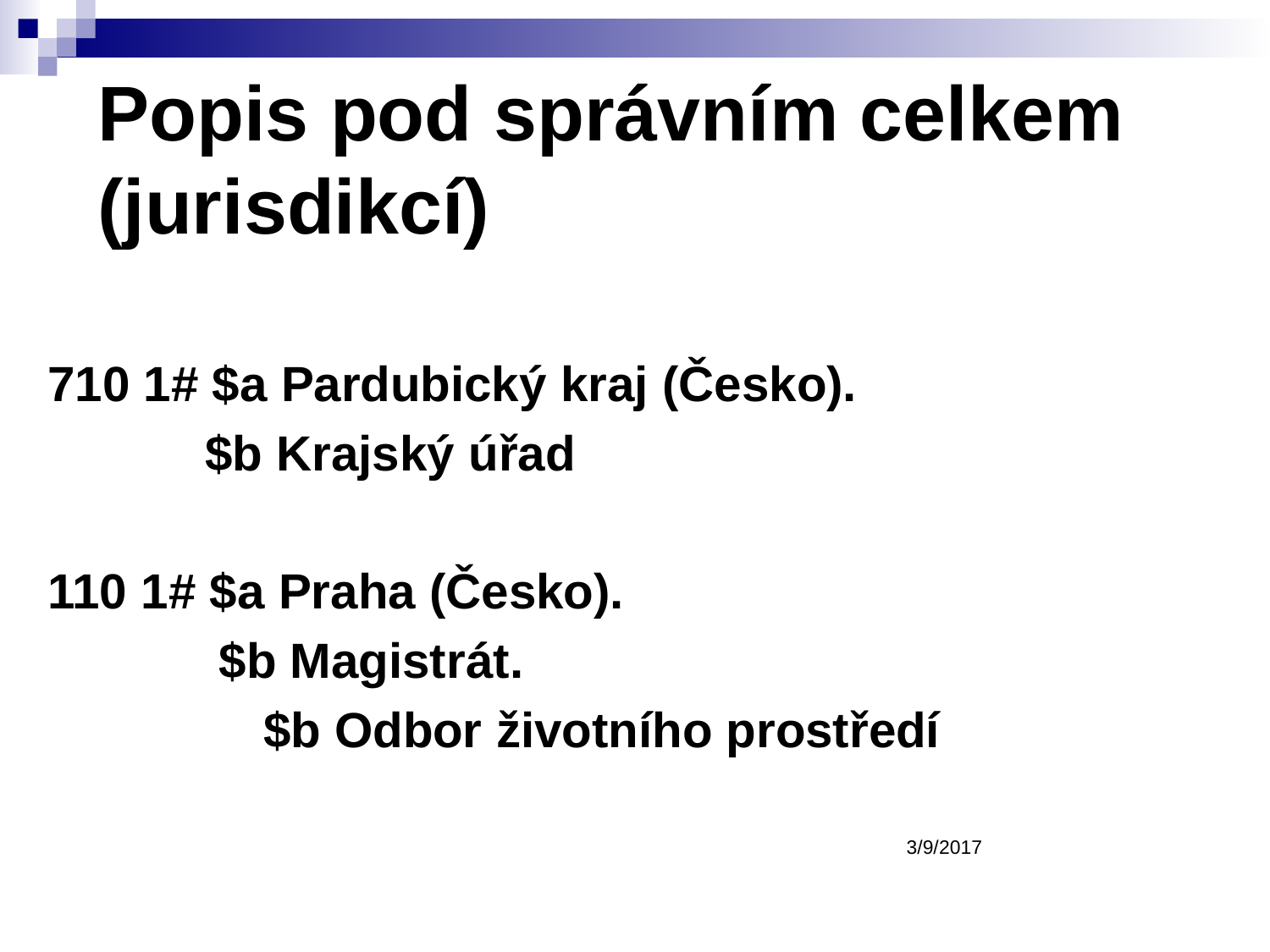

Popis pod správním celkem
(jurisdikcí)
710 1# $a Pardubický kraj (Česko).
	        $b Krajský úřad

110 1# $a Praha (Česko).
	         $b Magistrát.
   		   $b Odbor životního prostředí
3/9/2017